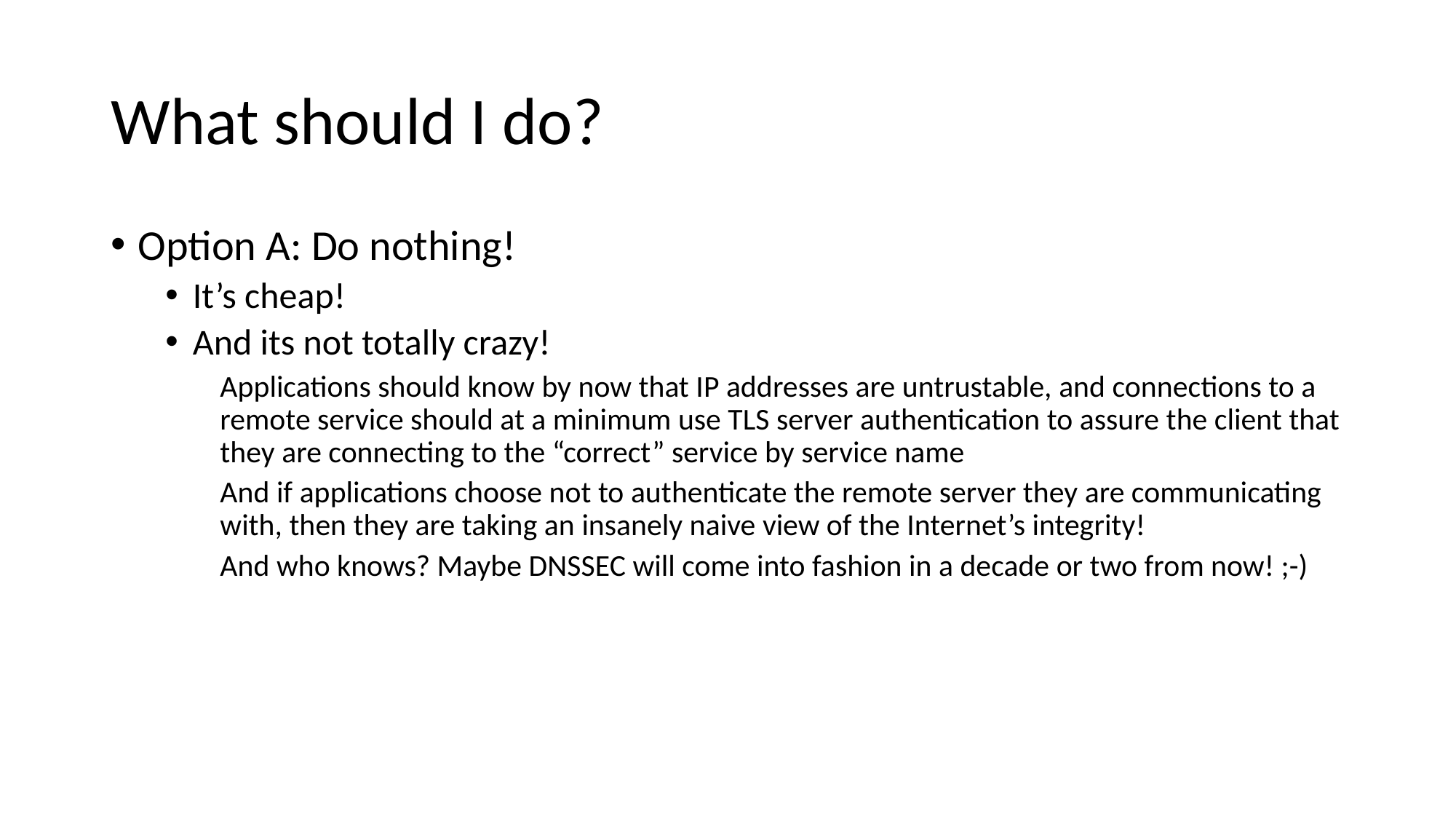

# What should I do?
Option A: Do nothing!
It’s cheap!
And its not totally crazy!
Applications should know by now that IP addresses are untrustable, and connections to a remote service should at a minimum use TLS server authentication to assure the client that they are connecting to the “correct” service by service name
And if applications choose not to authenticate the remote server they are communicating with, then they are taking an insanely naive view of the Internet’s integrity!
And who knows? Maybe DNSSEC will come into fashion in a decade or two from now! ;-)